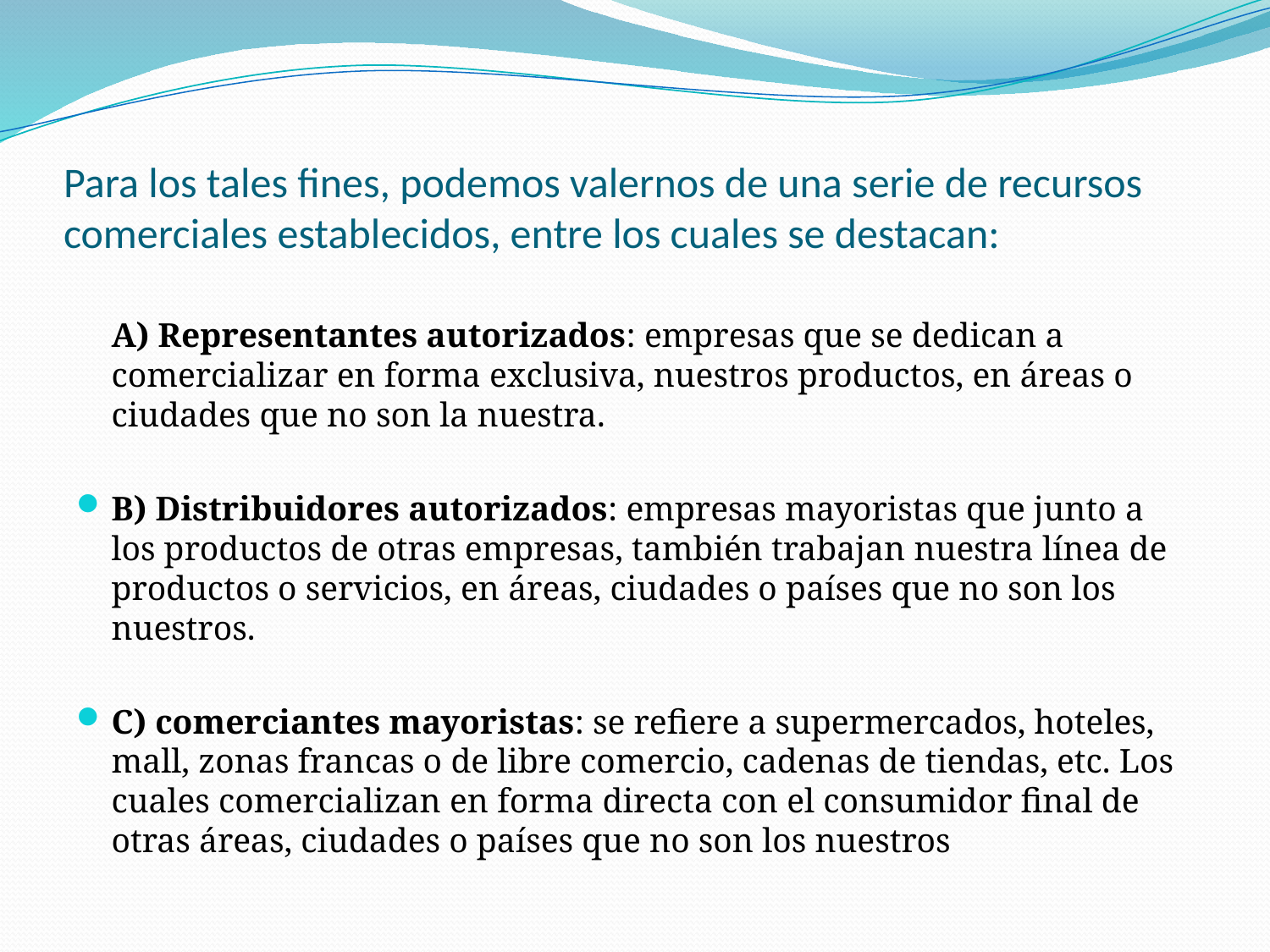

# Para los tales fines, podemos valernos de una serie de recursos comerciales establecidos, entre los cuales se destacan:
A) Representantes autorizados: empresas que se dedican a comercializar en forma exclusiva, nuestros productos, en áreas o ciudades que no son la nuestra.

B) Distribuidores autorizados: empresas mayoristas que junto a los productos de otras empresas, también trabajan nuestra línea de productos o servicios, en áreas, ciudades o países que no son los nuestros.

C) comerciantes mayoristas: se refiere a supermercados, hoteles, mall, zonas francas o de libre comercio, cadenas de tiendas, etc. Los cuales comercializan en forma directa con el consumidor final de otras áreas, ciudades o países que no son los nuestros